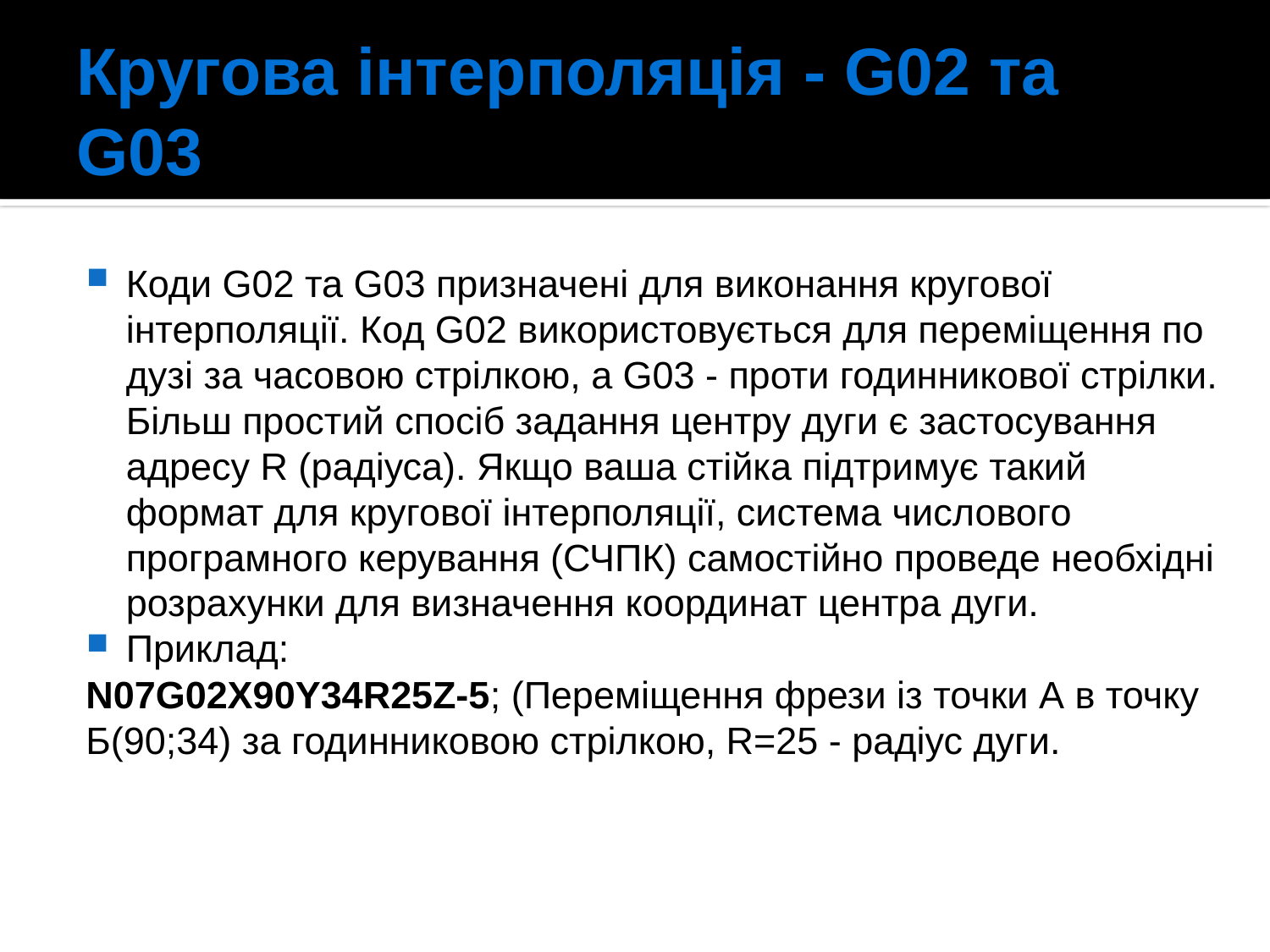

# Кругова інтерполяція - G02 та G03
Коди G02 та G03 призначені для виконання кругової інтерполяції. Код G02 використовується для переміщення по дузі за часовою стрілкою, а G03 - проти годинникової стрілки. Більш простий спосіб задання центру дуги є застосування адресу R (радіуса). Якщо ваша стійка підтримує такий формат для кругової інтерполяції, система числового програмного керування (СЧПК) самостійно проведе необхідні розрахунки для визначення координат центра дуги.
Приклад:
N07G02X90Y34R25Z-5; (Переміщення фрези із точки А в точку Б(90;34) за годинниковою стрілкою, R=25 - радіус дуги.